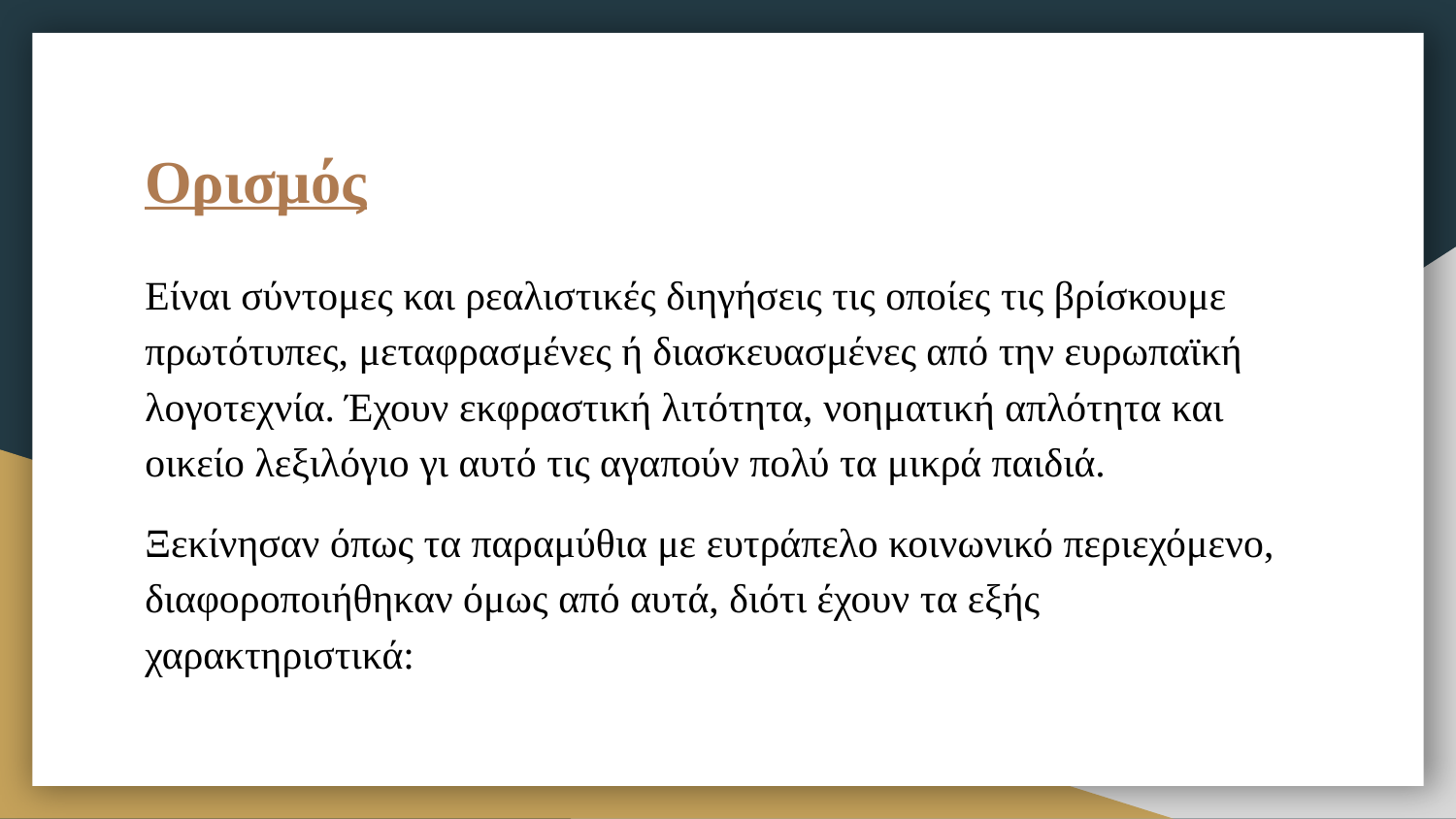

# Ορισμός
Είναι σύντομες και ρεαλιστικές διηγήσεις τις οποίες τις βρίσκουμε πρωτότυπες, μεταφρασμένες ή διασκευασμένες από την ευρωπαϊκή λογοτεχνία. Έχουν εκφραστική λιτότητα, νοηματική απλότητα και οικείο λεξιλόγιο γι αυτό τις αγαπούν πολύ τα μικρά παιδιά.
Ξεκίνησαν όπως τα παραμύθια με ευτράπελο κοινωνικό περιεχόμενο, διαφοροποιήθηκαν όμως από αυτά, διότι έχουν τα εξής χαρακτηριστικά: